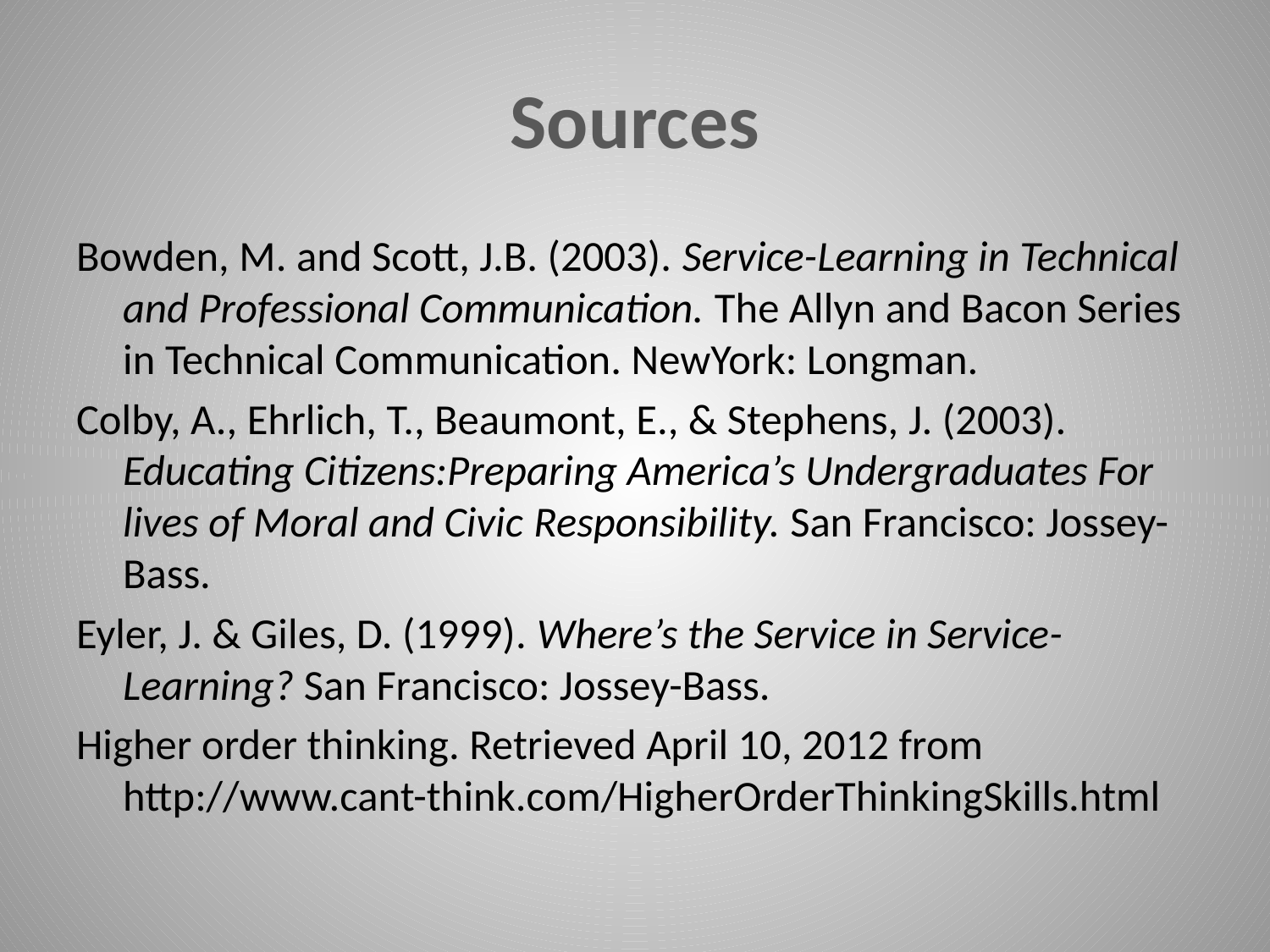

# Sources
Bowden, M. and Scott, J.B. (2003). Service-Learning in Technical and Professional Communication. The Allyn and Bacon Series in Technical Communication. NewYork: Longman.
Colby, A., Ehrlich, T., Beaumont, E., & Stephens, J. (2003). Educating Citizens:Preparing America’s Undergraduates For lives of Moral and Civic Responsibility. San Francisco: Jossey-Bass.
Eyler, J. & Giles, D. (1999). Where’s the Service in Service-Learning? San Francisco: Jossey-Bass.
Higher order thinking. Retrieved April 10, 2012 from http://www.cant-think.com/HigherOrderThinkingSkills.html